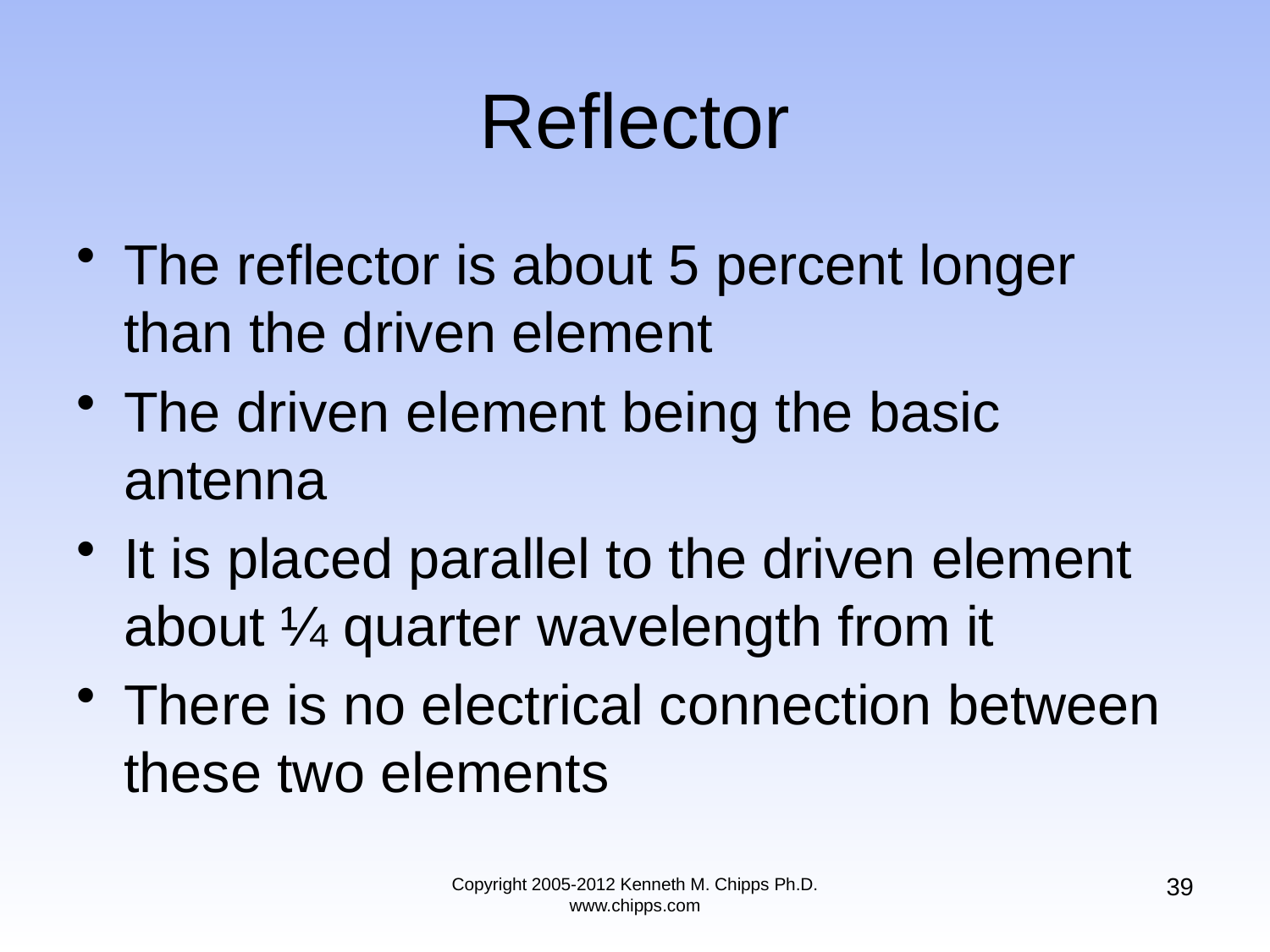

# Reflector
The reflector is about 5 percent longer than the driven element
The driven element being the basic antenna
It is placed parallel to the driven element about ¼ quarter wavelength from it
There is no electrical connection between these two elements
39
Copyright 2005-2012 Kenneth M. Chipps Ph.D. www.chipps.com